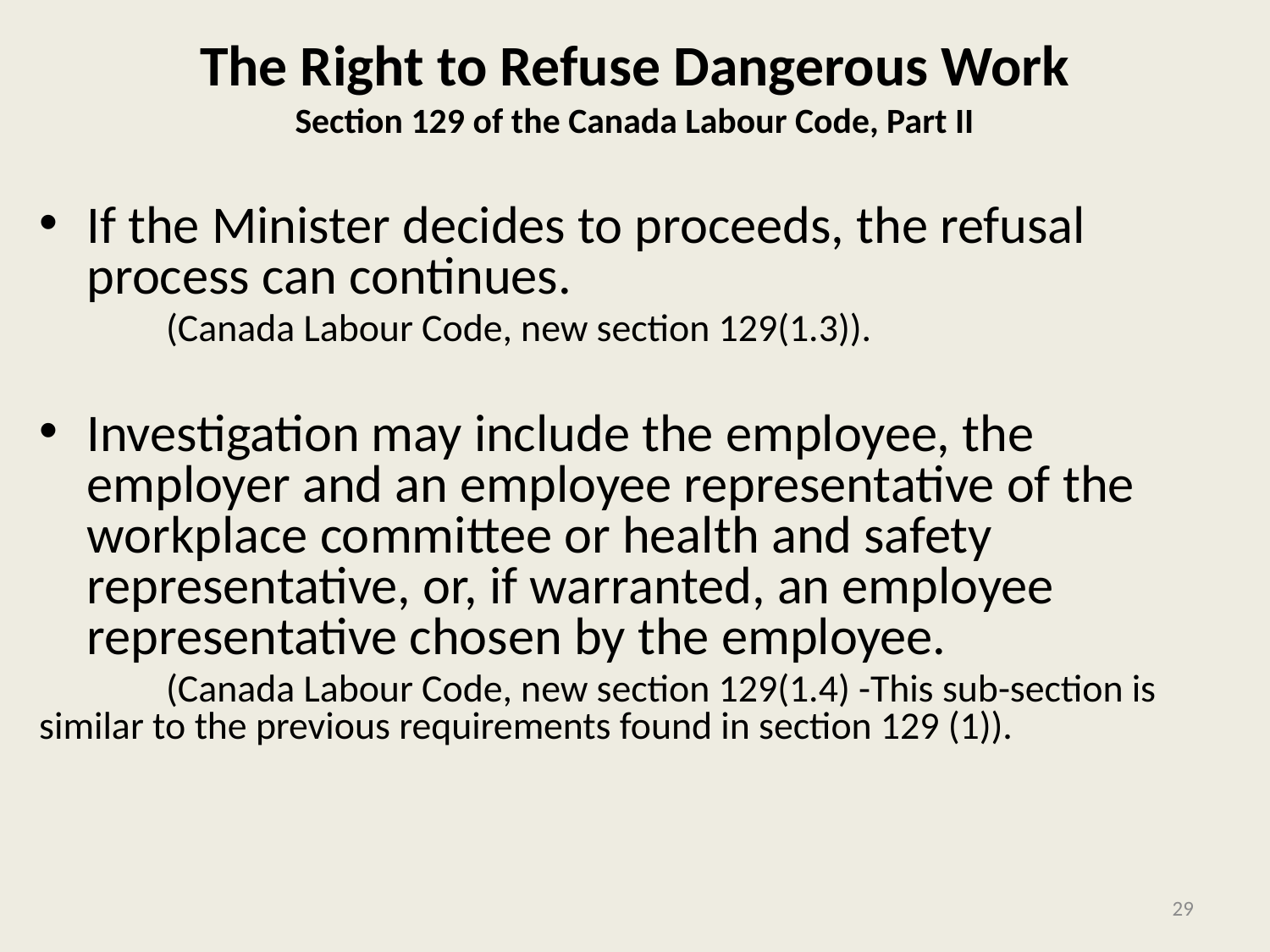

# The Right to Refuse Dangerous Work Section 129 of the Canada Labour Code, Part II
If the Minister decides to proceeds, the refusal process can continues.
	(Canada Labour Code, new section 129(1.3)).

Investigation may include the employee, the employer and an employee representative of the workplace committee or health and safety representative, or, if warranted, an employee representative chosen by the employee.
	(Canada Labour Code, new section 129(1.4) -This sub-section is 	similar to the previous requirements found in section 129 (1)).
29